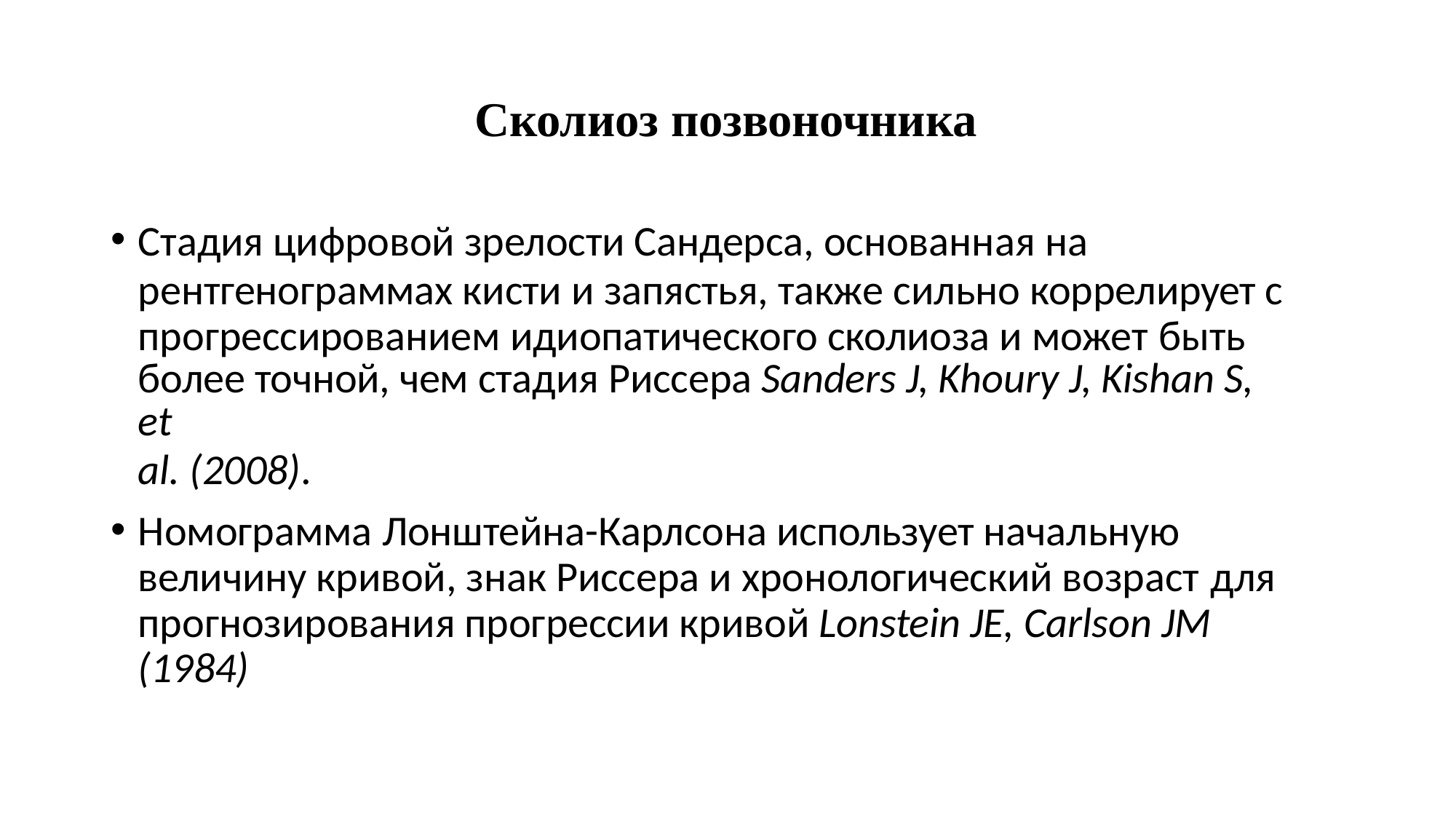

# Сколиоз позвоночника
Стадия цифровой зрелости Сандерса, основанная на
рентгенограммах кисти и запястья, также сильно коррелирует с  прогрессированием идиопатического сколиоза и может быть
более точной, чем стадия Риссера Sanders J, Khoury J, Kishan S, et
al. (2008).
Номограмма Лонштейна-Карлсона использует начальную  величину кривой, знак Риссера и хронологический возраст для
прогнозирования прогрессии кривой Lonstein JE, Carlson JM (1984)